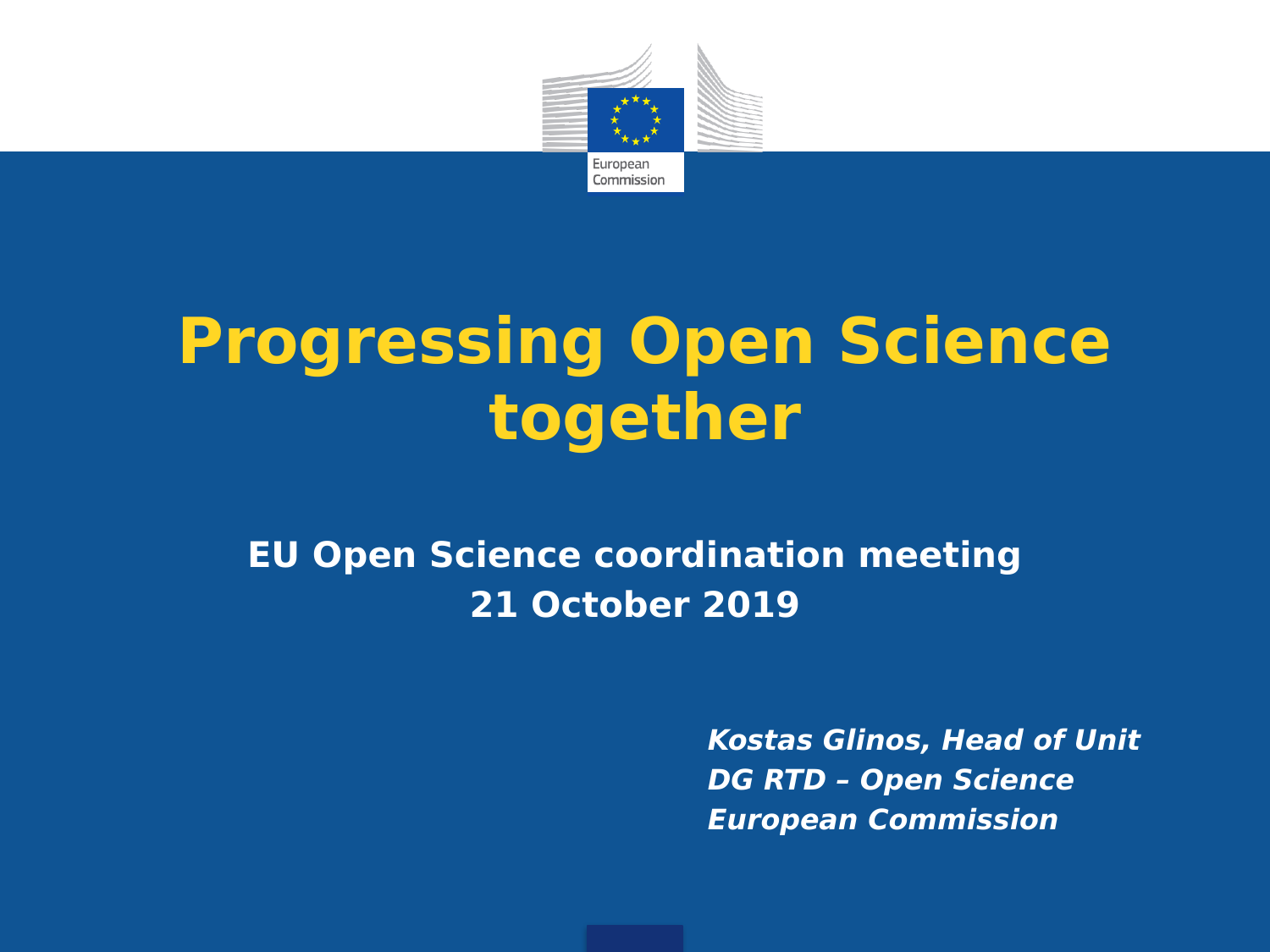

# Progressing Open Science together
EU Open Science coordination meeting
21 October 2019
Kostas Glinos, Head of Unit
DG RTD – Open Science
European Commission